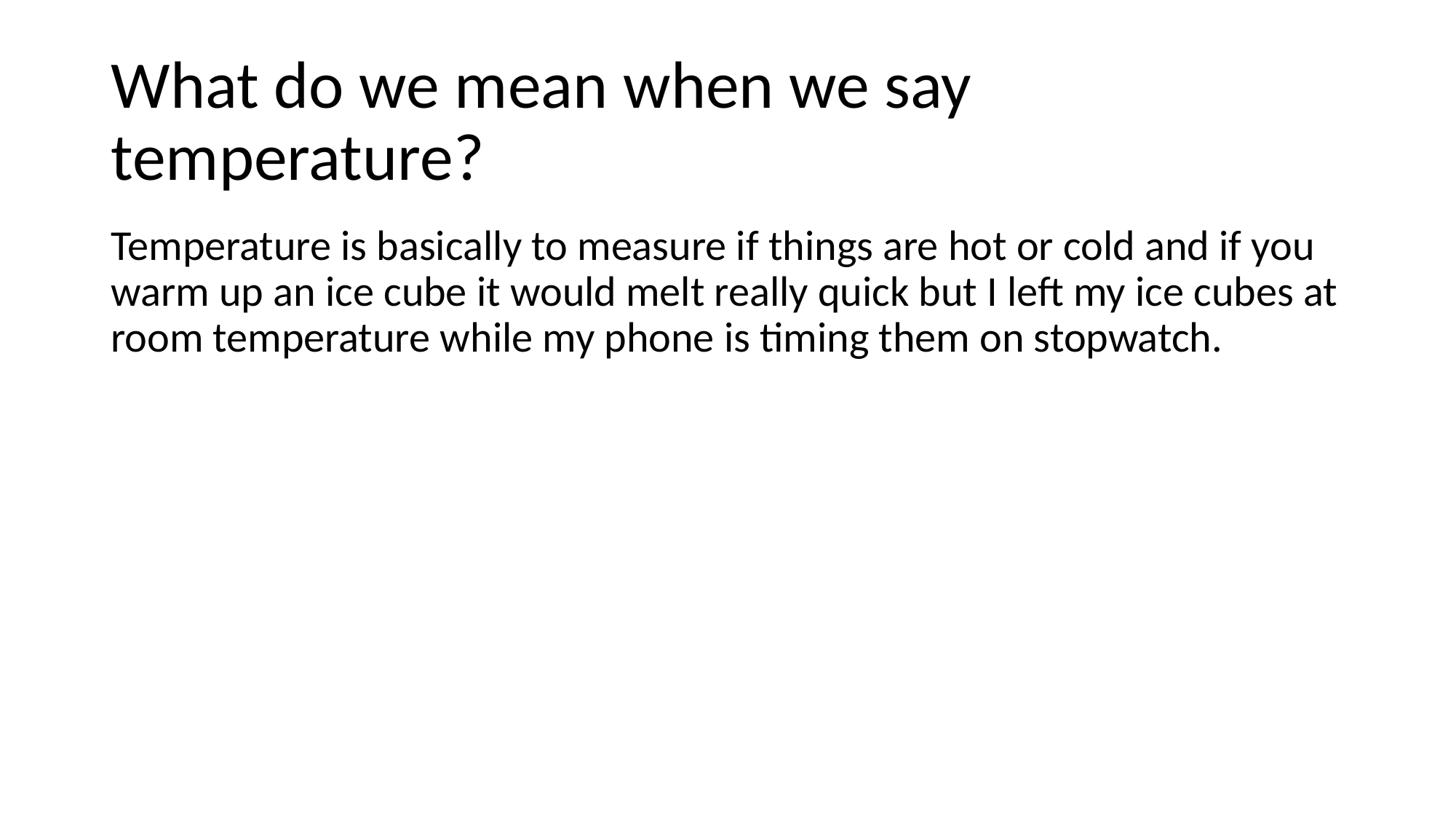

# What do we mean when we say temperature?
Temperature is basically to measure if things are hot or cold and if you warm up an ice cube it would melt really quick but I left my ice cubes at room temperature while my phone is timing them on stopwatch.